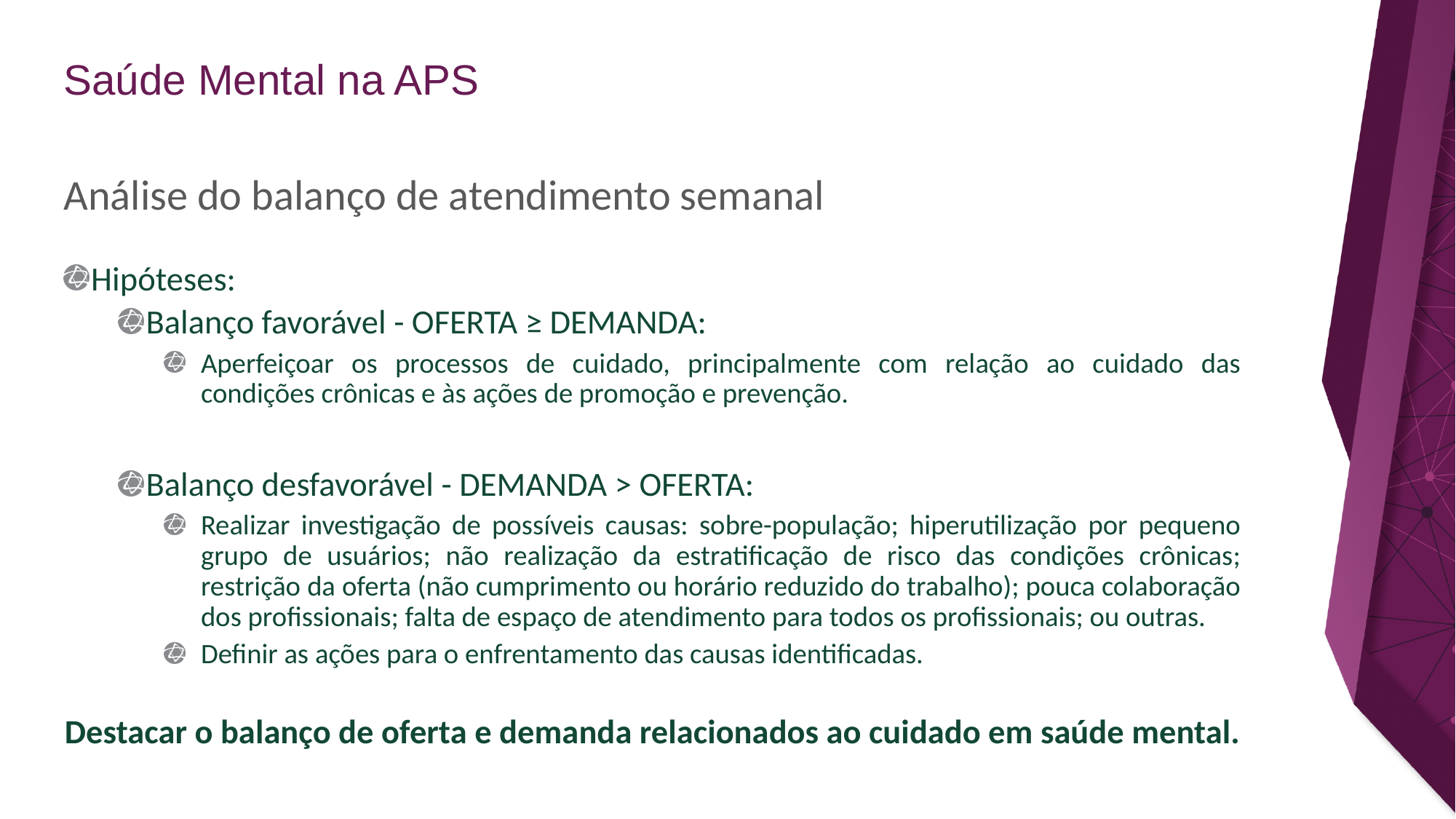

# Análise do balanço de atendimento semanal
Hipóteses:
Balanço favorável - OFERTA ≥ DEMANDA:
Aperfeiçoar os processos de cuidado, principalmente com relação ao cuidado das condições crônicas e às ações de promoção e prevenção.

Balanço desfavorável - DEMANDA > OFERTA:
Realizar investigação de possíveis causas: sobre-população; hiperutilização por pequeno grupo de usuários; não realização da estratificação de risco das condições crônicas; restrição da oferta (não cumprimento ou horário reduzido do trabalho); pouca colaboração dos profissionais; falta de espaço de atendimento para todos os profissionais; ou outras.
Definir as ações para o enfrentamento das causas identificadas.

Destacar o balanço de oferta e demanda relacionados ao cuidado em saúde mental.